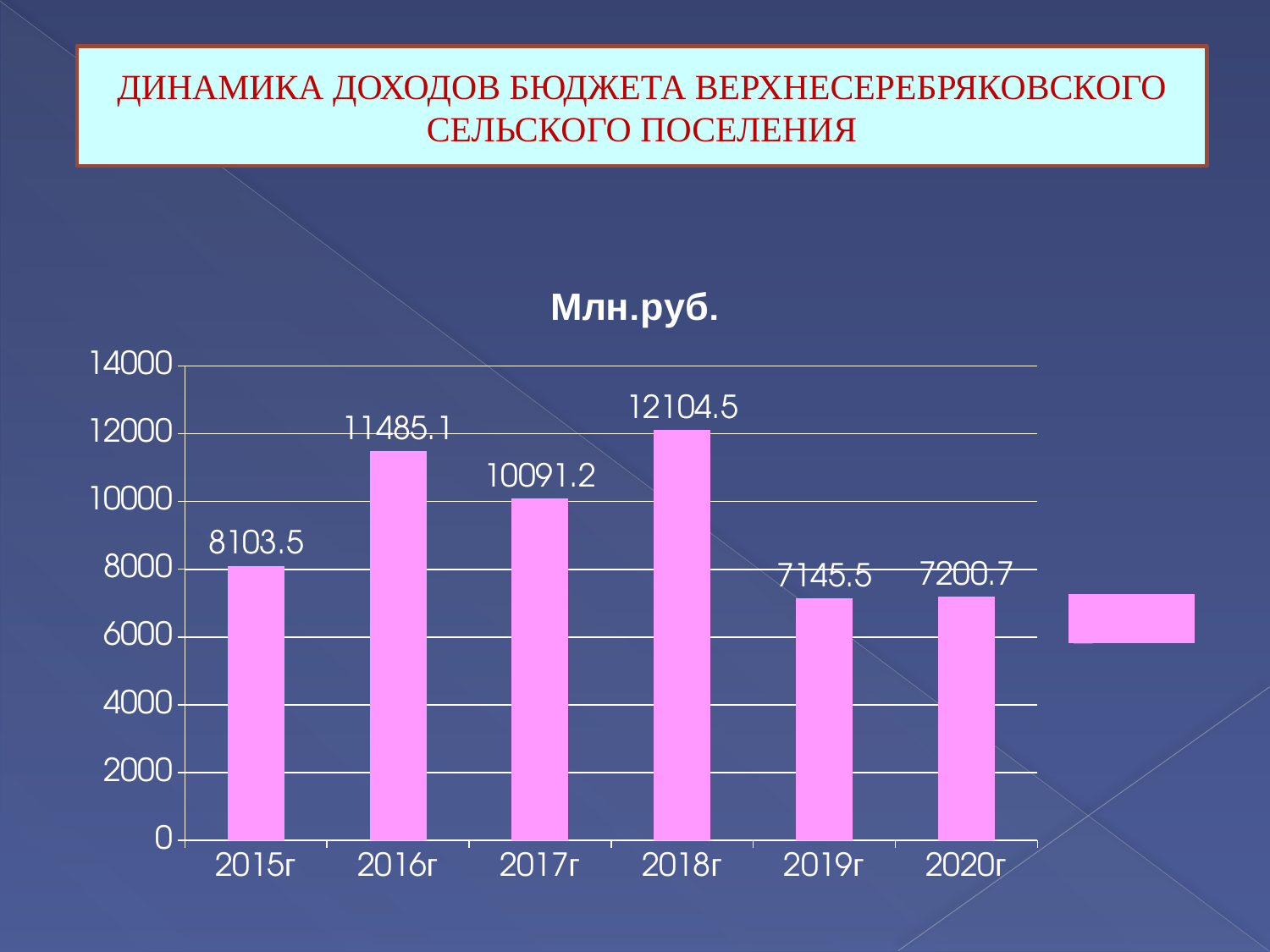

ДИНАМИКА ДОХОДОВ БЮДЖЕТА ВЕРХНЕСЕРЕБРЯКОВСКОГО СЕЛЬСКОГО ПОСЕЛЕНИЯ

### Chart:

| Category | Млн.руб. |
|---|---|
| 2015г | 8103.5 |
| 2016г | 11485.1 |
| 2017г | 10091.2 |
| 2018г | 12104.5 |
| 2019г | 7145.5 |
| 2020г | 7200.7 |